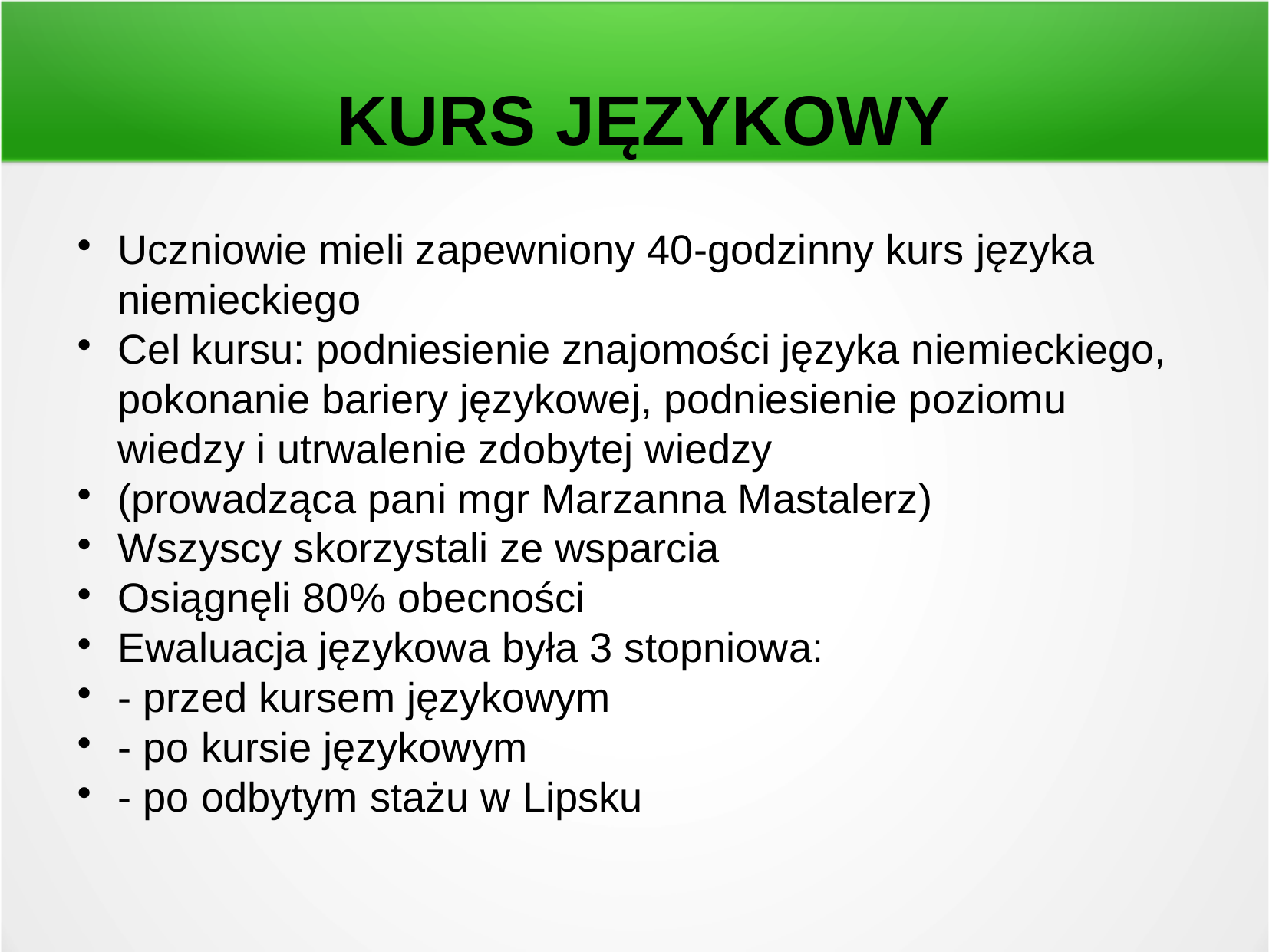

KURS JĘZYKOWY
Uczniowie mieli zapewniony 40-godzinny kurs języka niemieckiego
Cel kursu: podniesienie znajomości języka niemieckiego, pokonanie bariery językowej, podniesienie poziomu wiedzy i utrwalenie zdobytej wiedzy
(prowadząca pani mgr Marzanna Mastalerz)
Wszyscy skorzystali ze wsparcia
Osiągnęli 80% obecności
Ewaluacja językowa była 3 stopniowa:
- przed kursem językowym
- po kursie językowym
- po odbytym stażu w Lipsku